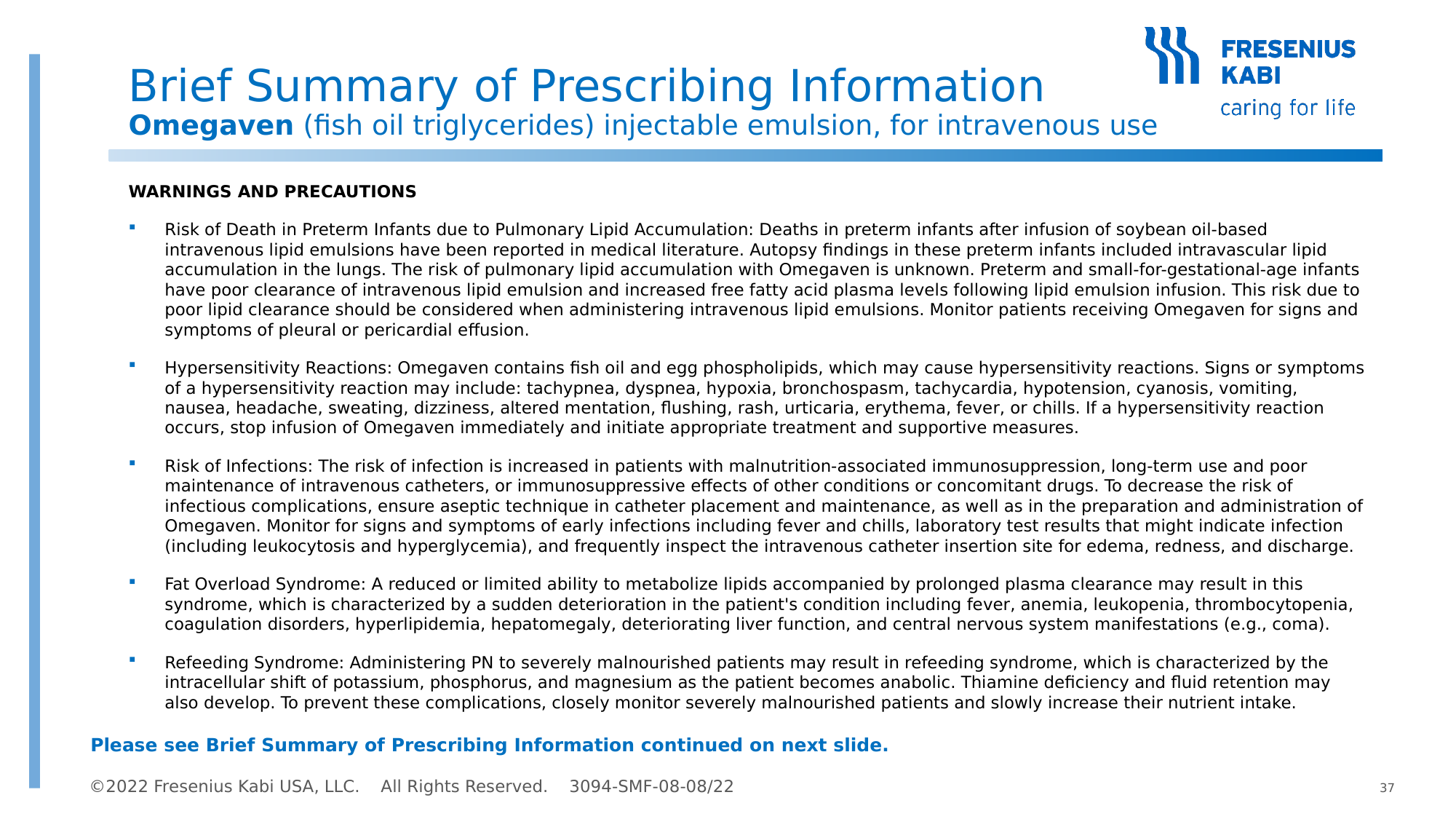

Brief Summary of Prescribing Information
Omegaven (fish oil triglycerides) injectable emulsion, for intravenous use
WARNINGS AND PRECAUTIONS
Risk of Death in Preterm Infants due to Pulmonary Lipid Accumulation: Deaths in preterm infants after infusion of soybean oil-based intravenous lipid emulsions have been reported in medical literature. Autopsy findings in these preterm infants included intravascular lipid accumulation in the lungs. The risk of pulmonary lipid accumulation with Omegaven is unknown. Preterm and small-for-gestational-age infants have poor clearance of intravenous lipid emulsion and increased free fatty acid plasma levels following lipid emulsion infusion. This risk due to poor lipid clearance should be considered when administering intravenous lipid emulsions. Monitor patients receiving Omegaven for signs and symptoms of pleural or pericardial effusion.
Hypersensitivity Reactions: Omegaven contains fish oil and egg phospholipids, which may cause hypersensitivity reactions. Signs or symptoms of a hypersensitivity reaction may include: tachypnea, dyspnea, hypoxia, bronchospasm, tachycardia, hypotension, cyanosis, vomiting, nausea, headache, sweating, dizziness, altered mentation, flushing, rash, urticaria, erythema, fever, or chills. If a hypersensitivity reaction occurs, stop infusion of Omegaven immediately and initiate appropriate treatment and supportive measures.
Risk of Infections: The risk of infection is increased in patients with malnutrition-associated immunosuppression, long-term use and poor maintenance of intravenous catheters, or immunosuppressive effects of other conditions or concomitant drugs. To decrease the risk of infectious complications, ensure aseptic technique in catheter placement and maintenance, as well as in the preparation and administration of Omegaven. Monitor for signs and symptoms of early infections including fever and chills, laboratory test results that might indicate infection (including leukocytosis and hyperglycemia), and frequently inspect the intravenous catheter insertion site for edema, redness, and discharge.
Fat Overload Syndrome: A reduced or limited ability to metabolize lipids accompanied by prolonged plasma clearance may result in this syndrome, which is characterized by a sudden deterioration in the patient's condition including fever, anemia, leukopenia, thrombocytopenia, coagulation disorders, hyperlipidemia, hepatomegaly, deteriorating liver function, and central nervous system manifestations (e.g., coma).
Refeeding Syndrome: Administering PN to severely malnourished patients may result in refeeding syndrome, which is characterized by the intracellular shift of potassium, phosphorus, and magnesium as the patient becomes anabolic. Thiamine deficiency and fluid retention may also develop. To prevent these complications, closely monitor severely malnourished patients and slowly increase their nutrient intake.

Please see Brief Summary of Prescribing Information continued on next slide.